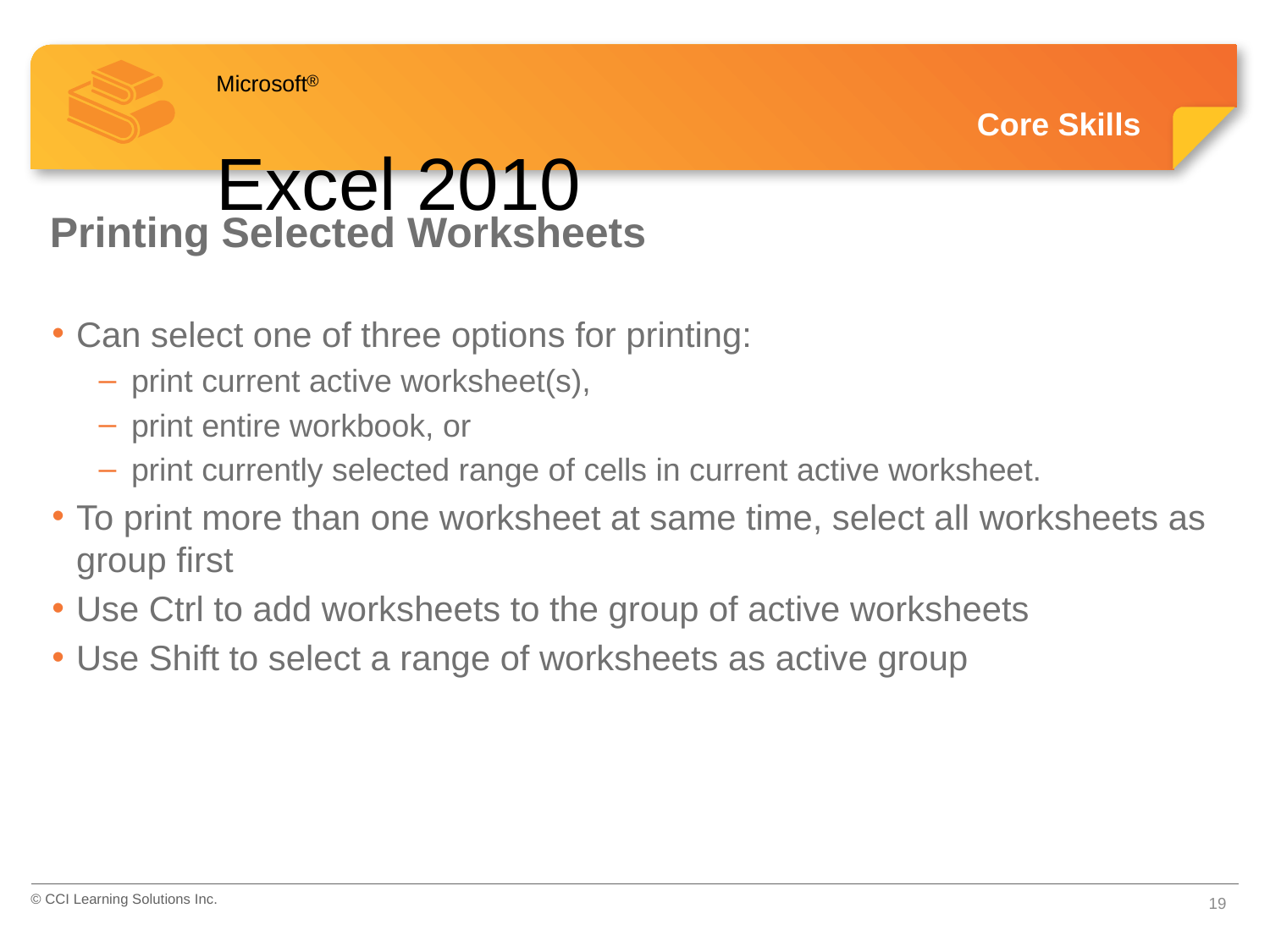

# Printing Selected Worksheets
Can select one of three options for printing:
print current active worksheet(s),
print entire workbook, or
print currently selected range of cells in current active worksheet.
To print more than one worksheet at same time, select all worksheets as group first
Use Ctrl to add worksheets to the group of active worksheets
Use Shift to select a range of worksheets as active group

© CCI Learning Solutions Inc.
19